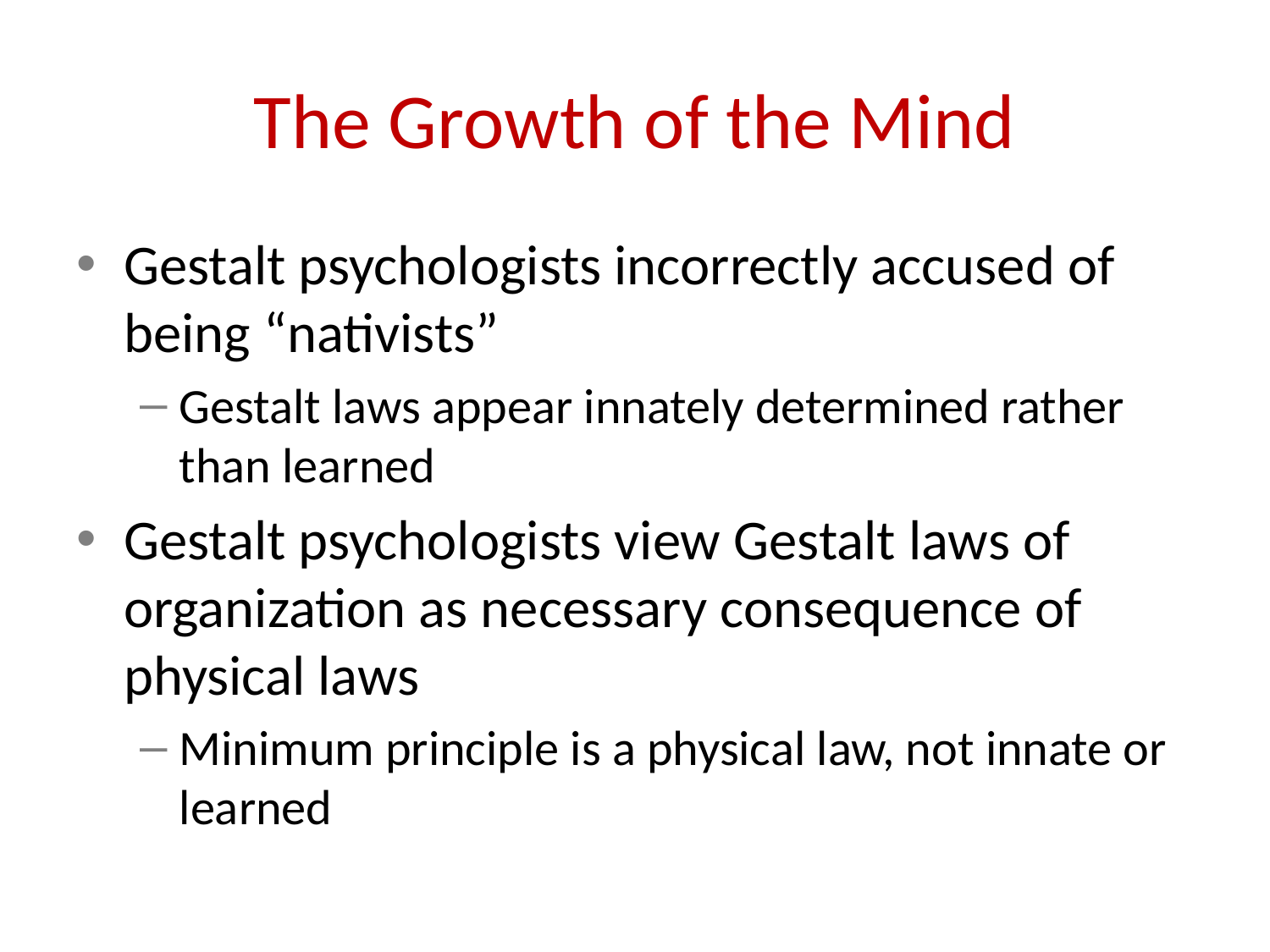

# The Growth of the Mind
Gestalt psychologists incorrectly accused of being “nativists”
Gestalt laws appear innately determined rather than learned
Gestalt psychologists view Gestalt laws of organization as necessary consequence of physical laws
Minimum principle is a physical law, not innate or learned